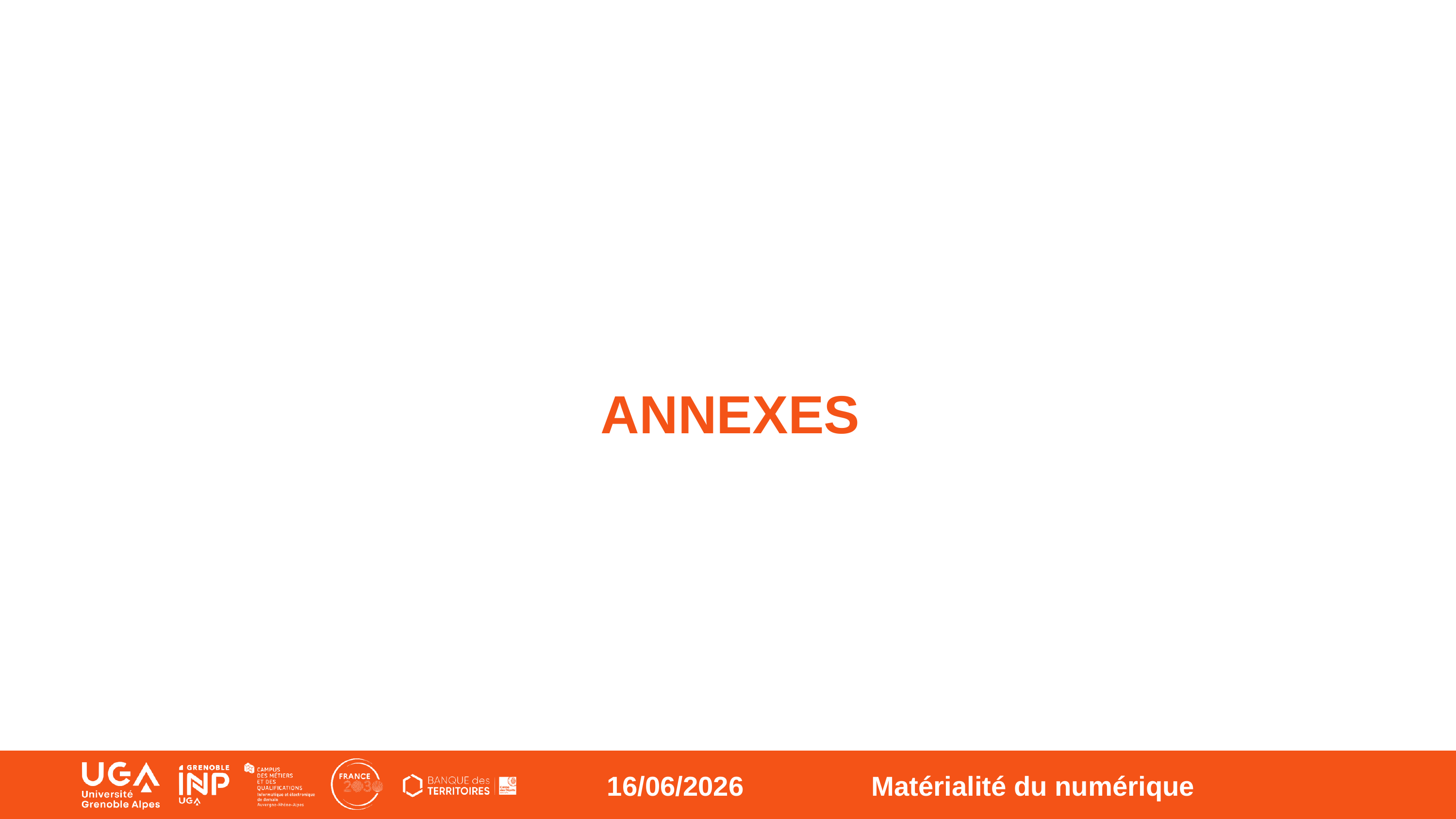

ANNEXES

23/01/2025
Rapport d’activité d’alternance
1/20

16/06/2026
Matérialité du numérique